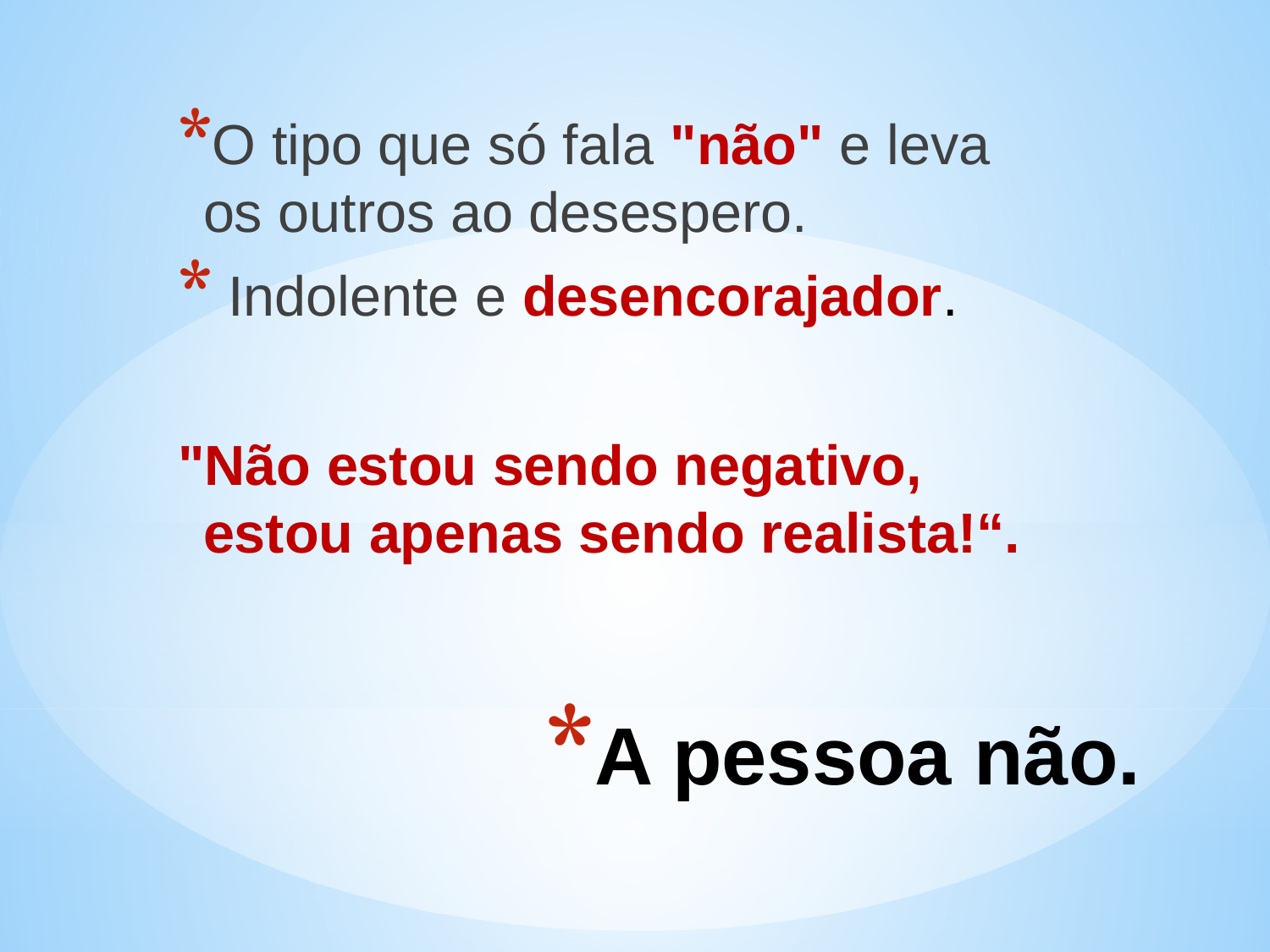

O tipo que só fala "não" e leva os outros ao desespero.
 Indolente e desencorajador.

"Não estou sendo negativo, estou apenas sendo realista!“.
# A pessoa não.